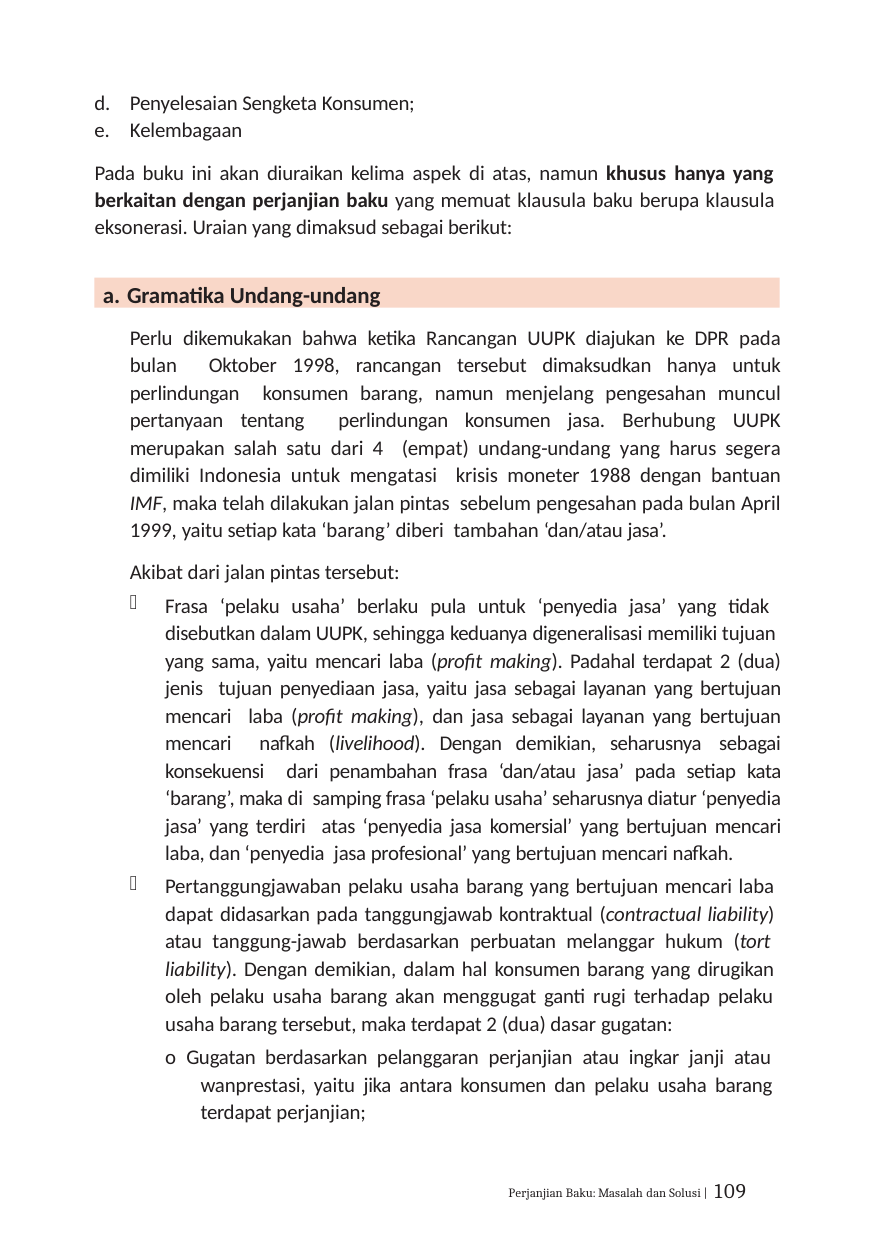

Penyelesaian Sengketa Konsumen;
Kelembagaan
Pada buku ini akan diuraikan kelima aspek di atas, namun khusus hanya yang  berkaitan dengan perjanjian baku yang memuat klausula baku berupa klausula  eksonerasi. Uraian yang dimaksud sebagai berikut:
a. Gramatika Undang-undang
Perlu dikemukakan bahwa ketika Rancangan UUPK diajukan ke DPR pada bulan  Oktober 1998, rancangan tersebut dimaksudkan hanya untuk perlindungan  konsumen barang, namun menjelang pengesahan muncul pertanyaan tentang  perlindungan konsumen jasa. Berhubung UUPK merupakan salah satu dari 4  (empat) undang-undang yang harus segera dimiliki Indonesia untuk mengatasi  krisis moneter 1988 dengan bantuan IMF, maka telah dilakukan jalan pintas  sebelum pengesahan pada bulan April 1999, yaitu setiap kata ‘barang’ diberi  tambahan ‘dan/atau jasa’.
Akibat dari jalan pintas tersebut:
Frasa ‘pelaku usaha’ berlaku pula untuk ‘penyedia jasa’ yang tidak  disebutkan dalam UUPK, sehingga keduanya digeneralisasi memiliki tujuan  yang sama, yaitu mencari laba (profit making). Padahal terdapat 2 (dua) jenis  tujuan penyediaan jasa, yaitu jasa sebagai layanan yang bertujuan mencari  laba (profit making), dan jasa sebagai layanan yang bertujuan mencari  nafkah (livelihood). Dengan demikian, seharusnya sebagai konsekuensi  dari penambahan frasa ‘dan/atau jasa’ pada setiap kata ‘barang’, maka di  samping frasa ‘pelaku usaha’ seharusnya diatur ‘penyedia jasa’ yang terdiri  atas ‘penyedia jasa komersial’ yang bertujuan mencari laba, dan ‘penyedia  jasa profesional’ yang bertujuan mencari nafkah.
Pertanggungjawaban pelaku usaha barang yang bertujuan mencari laba  dapat didasarkan pada tanggungjawab kontraktual (contractual liability)  atau tanggung-jawab berdasarkan perbuatan melanggar hukum (tort  liability). Dengan demikian, dalam hal konsumen barang yang dirugikan  oleh pelaku usaha barang akan menggugat ganti rugi terhadap pelaku  usaha barang tersebut, maka terdapat 2 (dua) dasar gugatan:
o Gugatan berdasarkan pelanggaran perjanjian atau ingkar janji atau  wanprestasi, yaitu jika antara konsumen dan pelaku usaha barang  terdapat perjanjian;
Perjanjian Baku: Masalah dan Solusi | 109